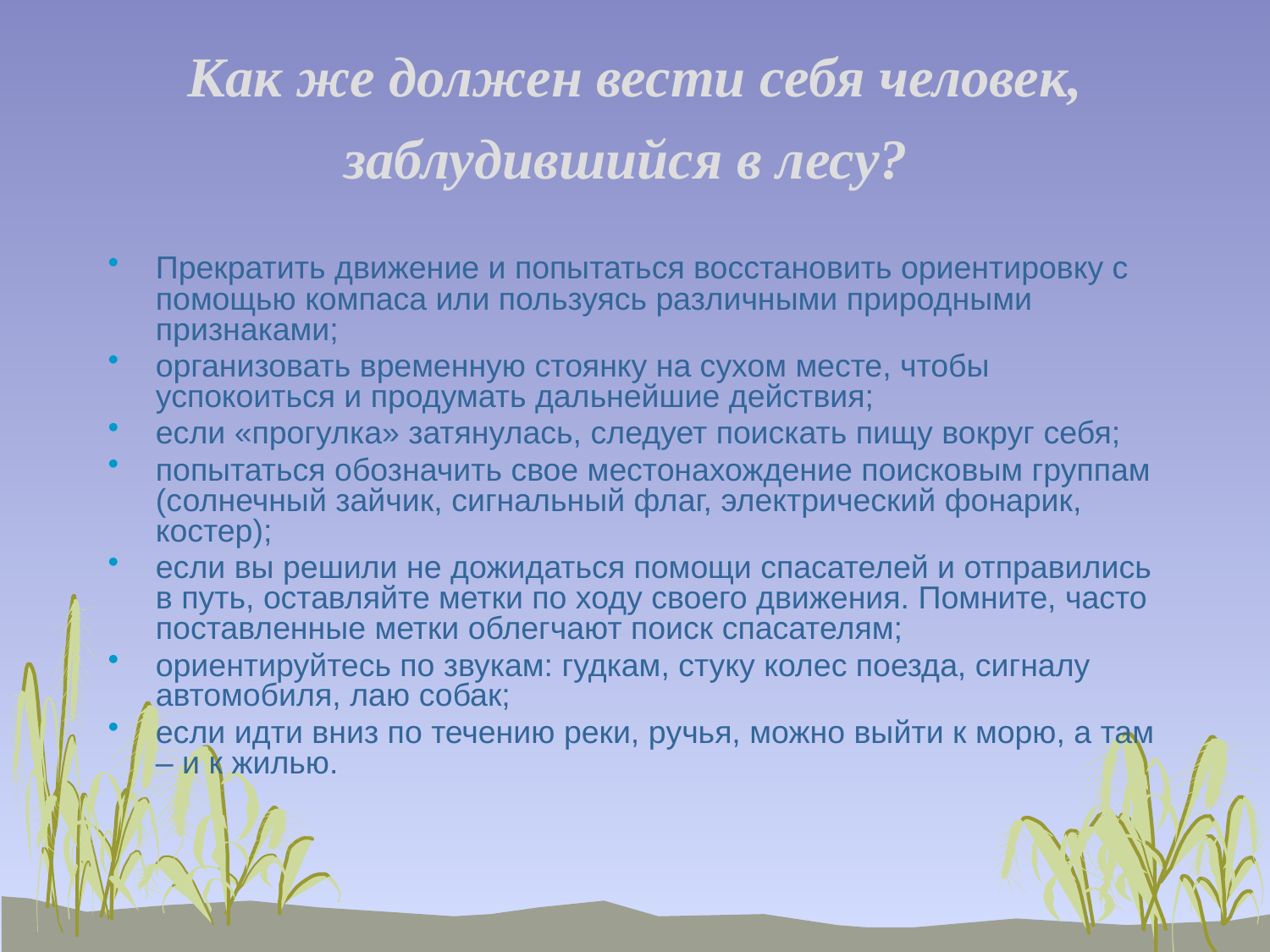

# Как же должен вести себя человек, заблудившийся в лесу?
Прекратить движение и попытаться восстановить ориентировку с помощью компаса или пользуясь различными природными признаками;
организовать временную стоянку на сухом месте, чтобы успокоиться и продумать дальнейшие действия;
если «прогулка» затянулась, следует поискать пищу вокруг себя;
попытаться обозначить свое местонахождение поисковым группам (солнечный зайчик, сигнальный флаг, электрический фонарик, костер);
если вы решили не дожидаться помощи спасателей и отправились в путь, оставляйте метки по ходу своего движения. Помните, часто поставленные метки облегчают поиск спасателям;
ориентируйтесь по звукам: гудкам, стуку колес поезда, сигналу автомобиля, лаю собак;
если идти вниз по течению реки, ручья, можно выйти к морю, а там – и к жилью.